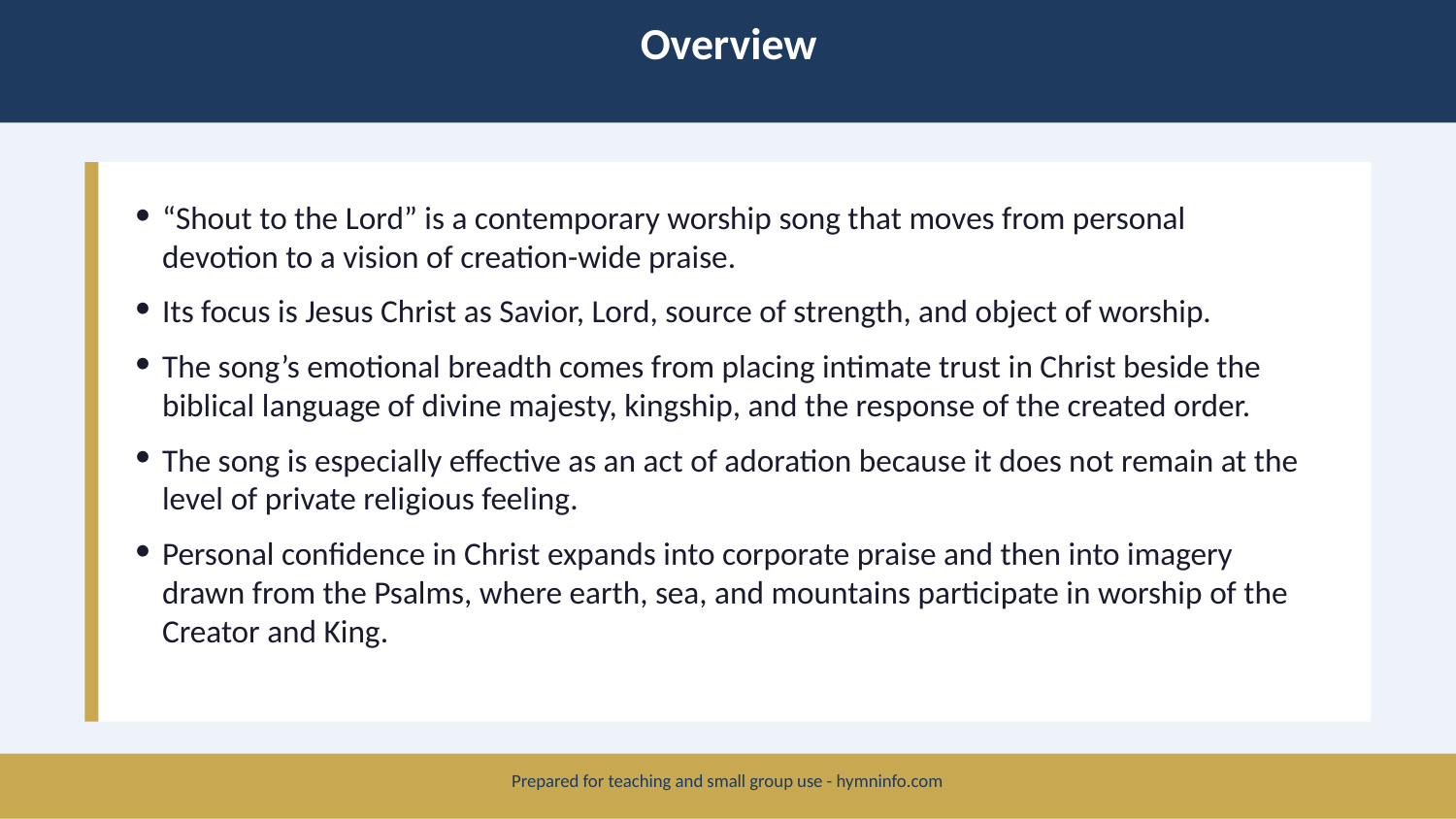

Overview

“Shout to the Lord” is a contemporary worship song that moves from personal devotion to a vision of creation-wide praise.
Its focus is Jesus Christ as Savior, Lord, source of strength, and object of worship.
The song’s emotional breadth comes from placing intimate trust in Christ beside the biblical language of divine majesty, kingship, and the response of the created order.
The song is especially effective as an act of adoration because it does not remain at the level of private religious feeling.
Personal confidence in Christ expands into corporate praise and then into imagery drawn from the Psalms, where earth, sea, and mountains participate in worship of the Creator and King.

Prepared for teaching and small group use - hymninfo.com